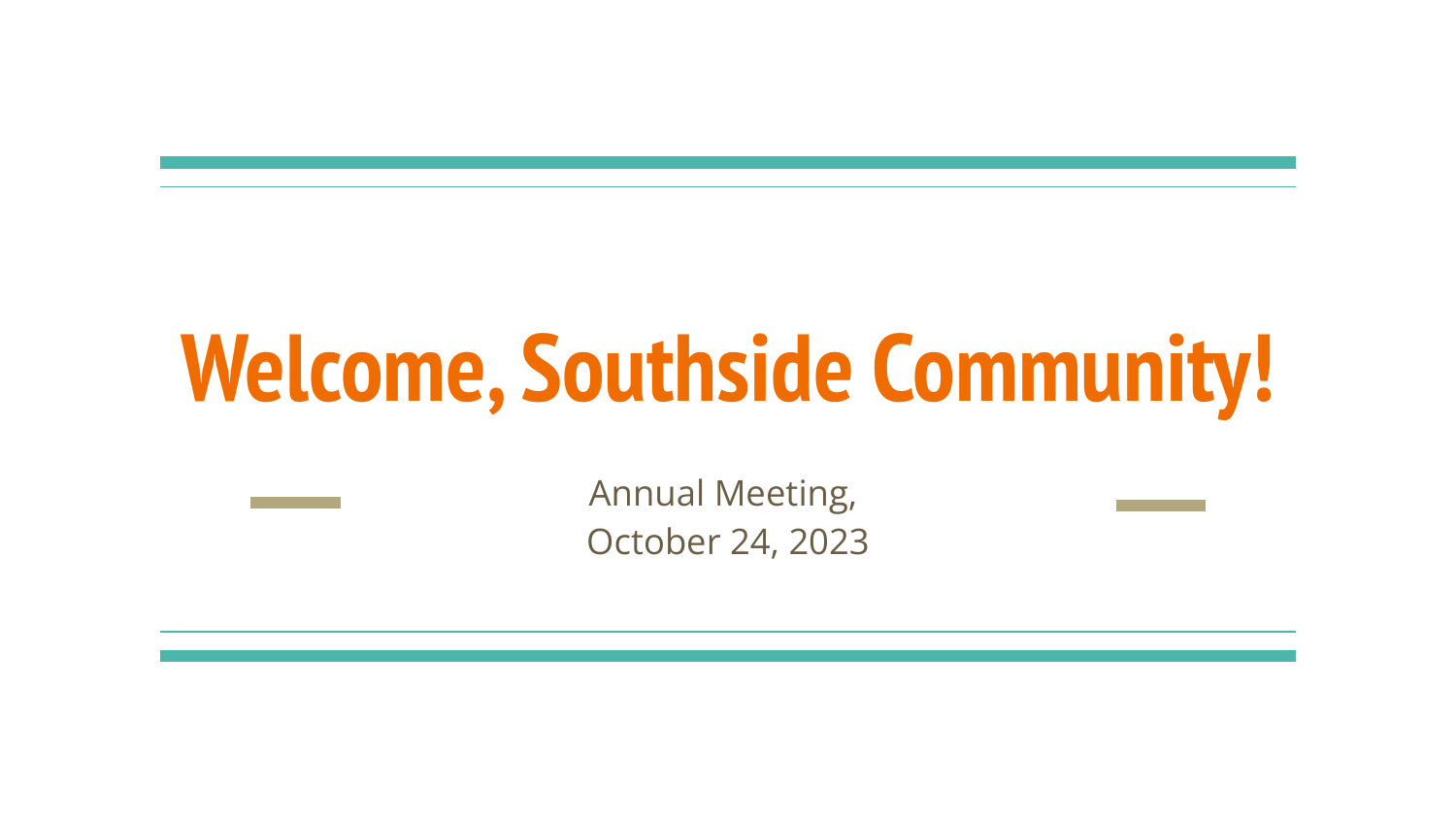

# Welcome, Southside Community!
Annual Meeting,
October 24, 2023